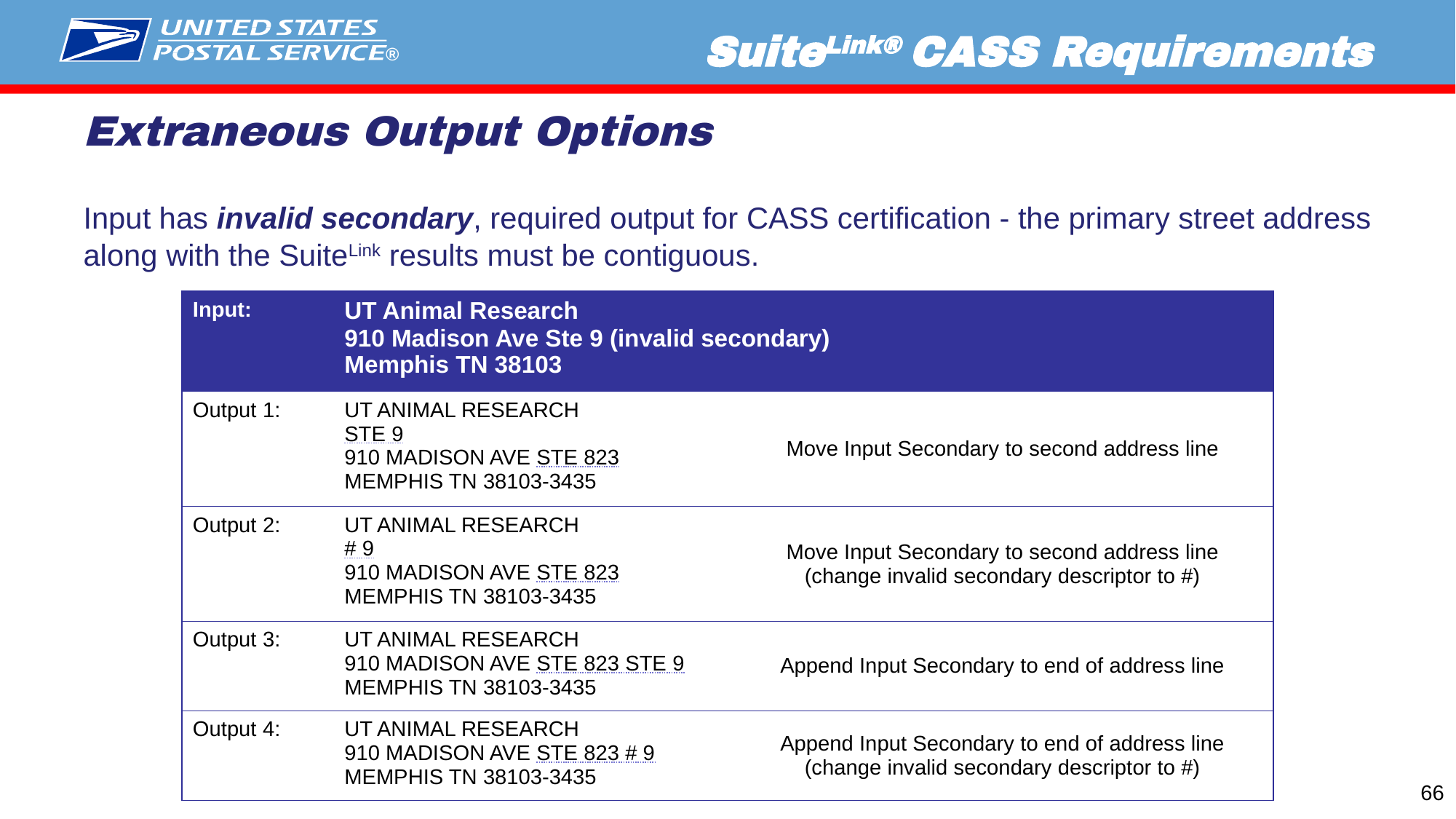

SuiteLink® CASS Requirements
Extraneous Output Options
Input has invalid secondary, required output for CASS certification - the primary street address along with the SuiteLink results must be contiguous.
| Input: | UT Animal Research 910 Madison Ave Ste 9 (invalid secondary) Memphis TN 38103 |  |
| --- | --- | --- |
| Output 1: | UT ANIMAL RESEARCH STE 9 910 MADISON AVE STE 823 MEMPHIS TN 38103-3435 | Move Input Secondary to second address line |
| Output 2: | UT ANIMAL RESEARCH # 9 910 MADISON AVE STE 823 MEMPHIS TN 38103-3435 | Move Input Secondary to second address line (change invalid secondary descriptor to #) |
| Output 3: | UT ANIMAL RESEARCH 910 MADISON AVE STE 823 STE 9 MEMPHIS TN 38103-3435 | Append Input Secondary to end of address line |
| Output 4: | UT ANIMAL RESEARCH 910 MADISON AVE STE 823 # 9 MEMPHIS TN 38103-3435 | Append Input Secondary to end of address line (change invalid secondary descriptor to #) |
66